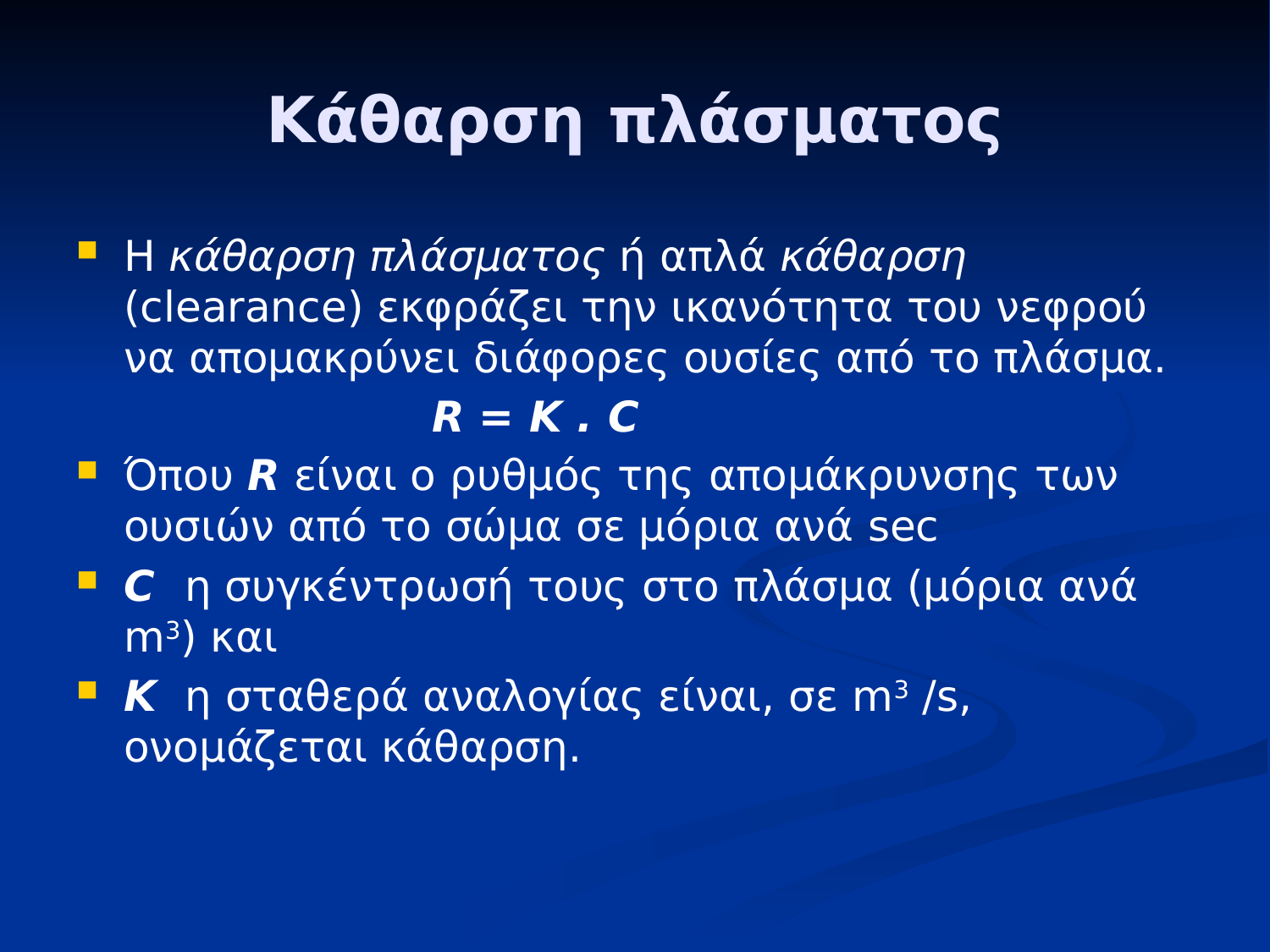

# Κάθαρση πλάσματος
Η κάθαρση πλάσματος ή απλά κάθαρση (clearance) εκφράζει την ικανότητα του νεφρού να απομακρύνει διάφορες ουσίες από το πλάσμα.
                        R = K . C
Όπου R είναι ο ρυθμός της απομάκρυνσης των ουσιών από το σώμα σε μόρια ανά sec
C  η συγκέντρωσή τους στο πλάσμα (μόρια ανά m3) και
K  η σταθερά αναλογίας είναι, σε m3 /s, ονομάζεται κάθαρση.